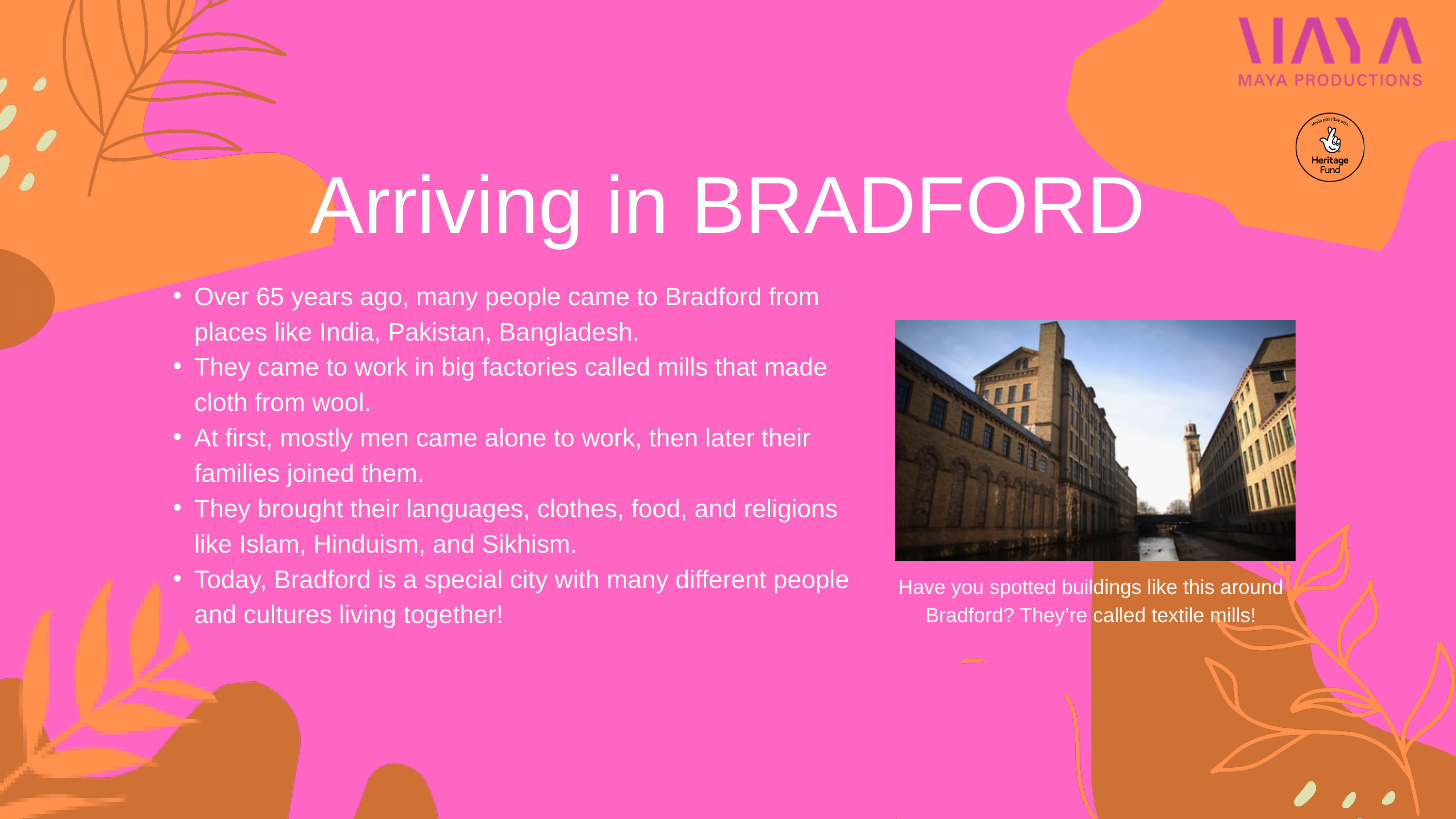

Arriving in BRADFORD

Over 65 years ago, many people came to Bradford from places like India, Pakistan, Bangladesh.
They came to work in big factories called mills that made cloth from wool.
At first, mostly men came alone to work, then later their families joined them.
They brought their languages, clothes, food, and religions like Islam, Hinduism, and Sikhism.
Today, Bradford is a special city with many different people and cultures living together!

Have you spotted buildings like this around Bradford? They’re called textile mills!